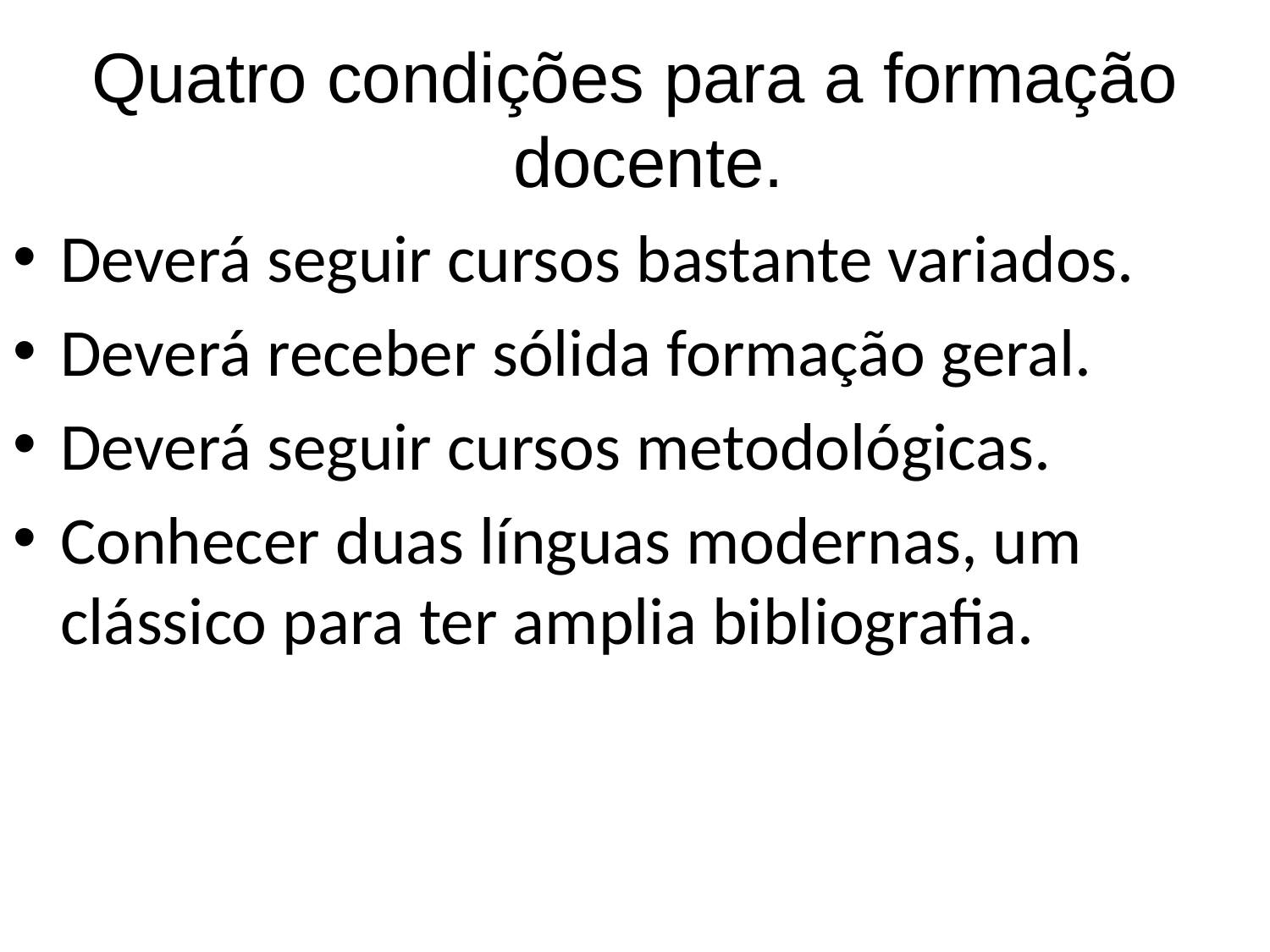

Quatro condições para a formação docente.
Deverá seguir cursos bastante variados.
Deverá receber sólida formação geral.
Deverá seguir cursos metodológicas.
Conhecer duas línguas modernas, um clássico para ter amplia bibliografia.